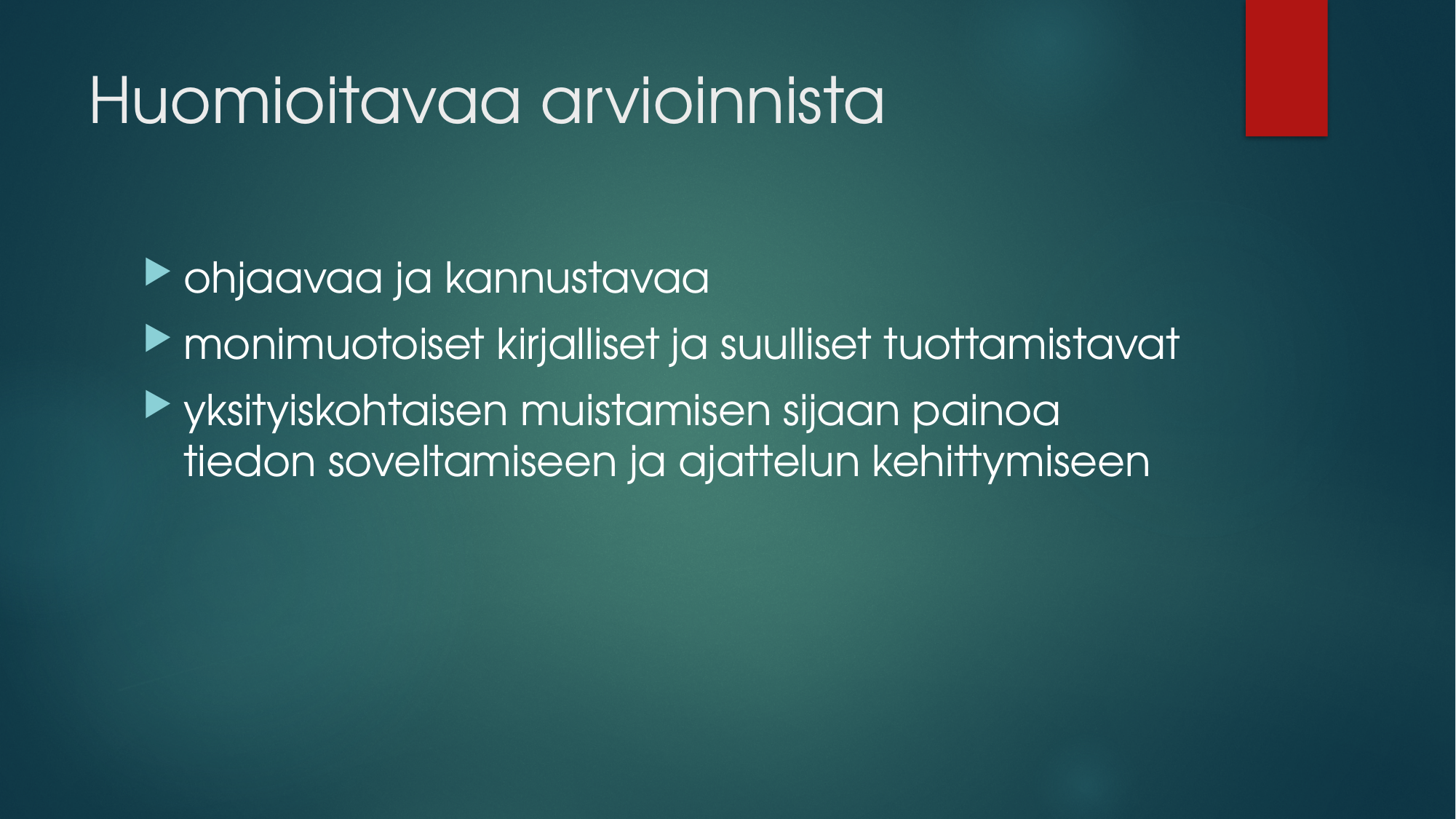

# Huomioitavaa arvioinnista
ohjaavaa ja kannustavaa
monimuotoiset kirjalliset ja suulliset tuottamistavat
yksityiskohtaisen muistamisen sijaan painoa tiedon soveltamiseen ja ajattelun kehittymiseen